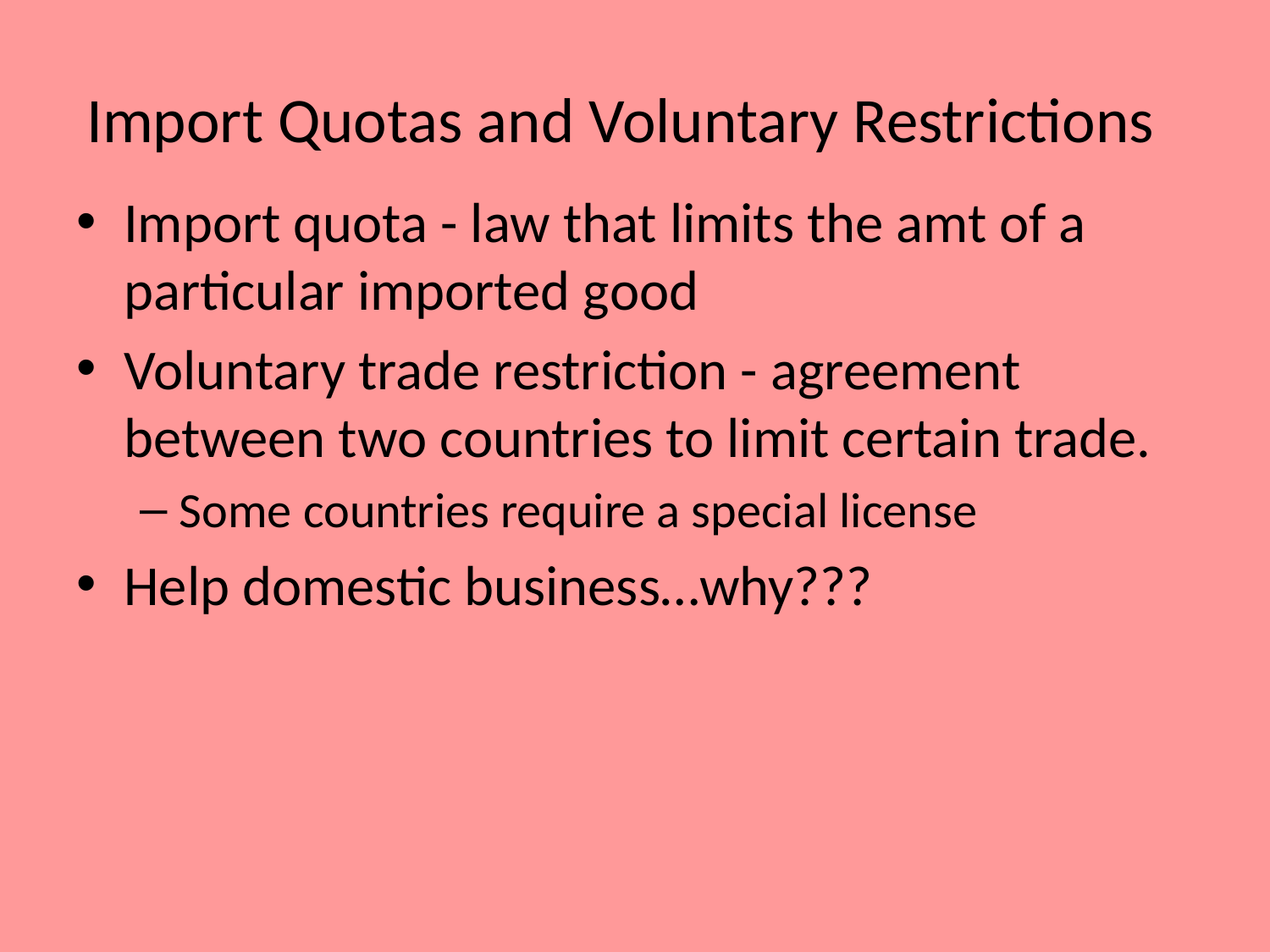

# Import Quotas and Voluntary Restrictions
Import quota - law that limits the amt of a particular imported good
Voluntary trade restriction - agreement between two countries to limit certain trade.
Some countries require a special license
Help domestic business…why???